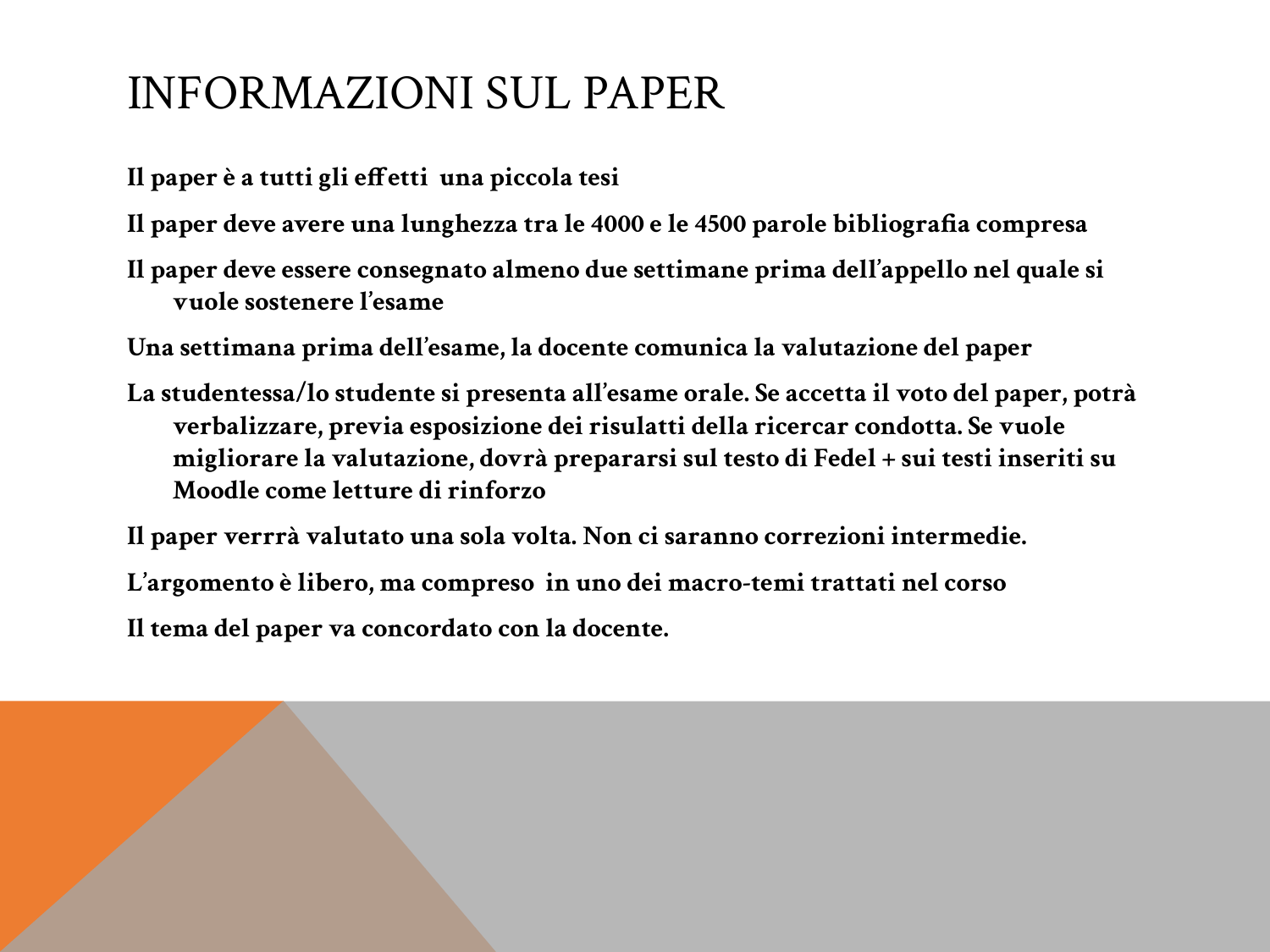

# Informazioni sul paper
Il paper è a tutti gli effetti  una piccola tesi
Il paper deve avere una lunghezza tra le 4000 e le 4500 parole bibliografia compresa
Il paper deve essere consegnato almeno due settimane prima dell’appello nel quale si vuole sostenere l’esame
Una settimana prima dell’esame, la docente comunica la valutazione del paper
La studentessa/lo studente si presenta all’esame orale. Se accetta il voto del paper, potrà verbalizzare, previa esposizione dei risulatti della ricercar condotta. Se vuole migliorare la valutazione, dovrà prepararsi sul testo di Fedel + sui testi inseriti su Moodle come letture di rinforzo
Il paper verrrà valutato una sola volta. Non ci saranno correzioni intermedie.
L’argomento è libero, ma compreso  in uno dei macro-temi trattati nel corso
Il tema del paper va concordato con la docente.